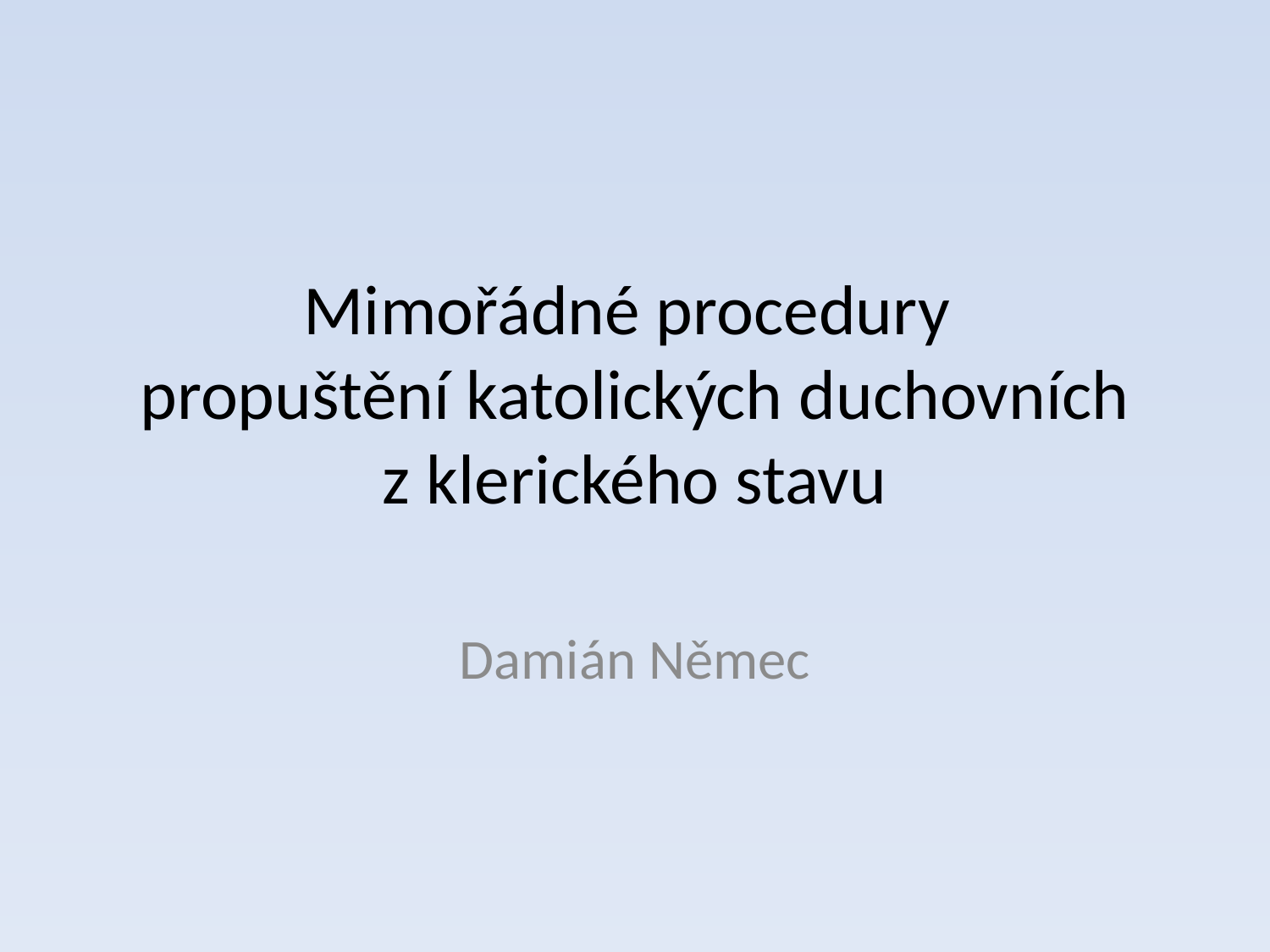

# Mimořádné procedury propuštění katolických duchovních z klerického stavu
Damián Němec